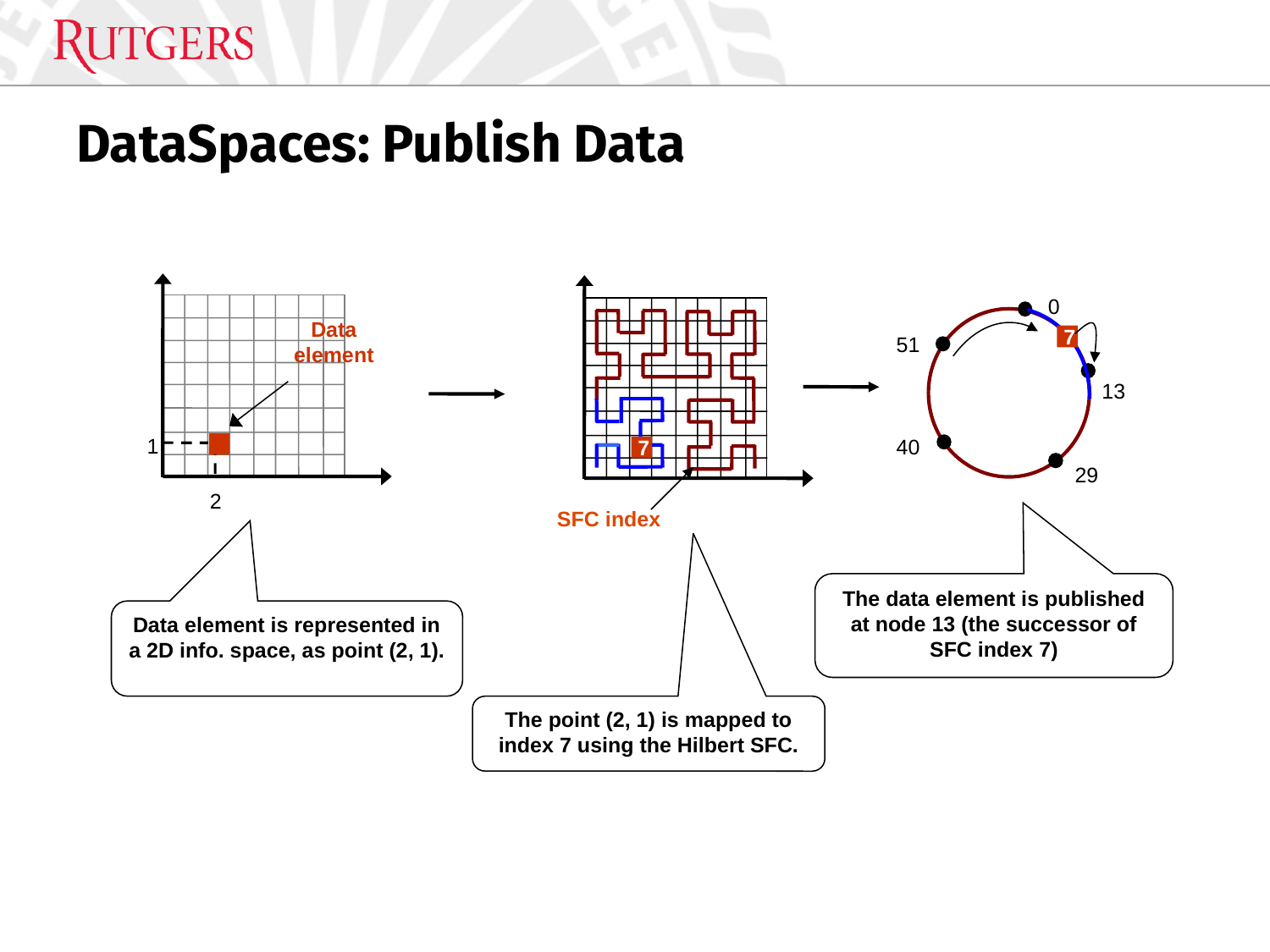

# DataSpaces: Publish Data

Data element

1

2
Data element is represented in a 2D info. space, as point (2, 1).

7

SFC index
The point (2, 1) is mapped to index 7 using the Hilbert SFC.

0

7

51

13
40

29

The data element is published at node 13 (the successor of SFC index 7)